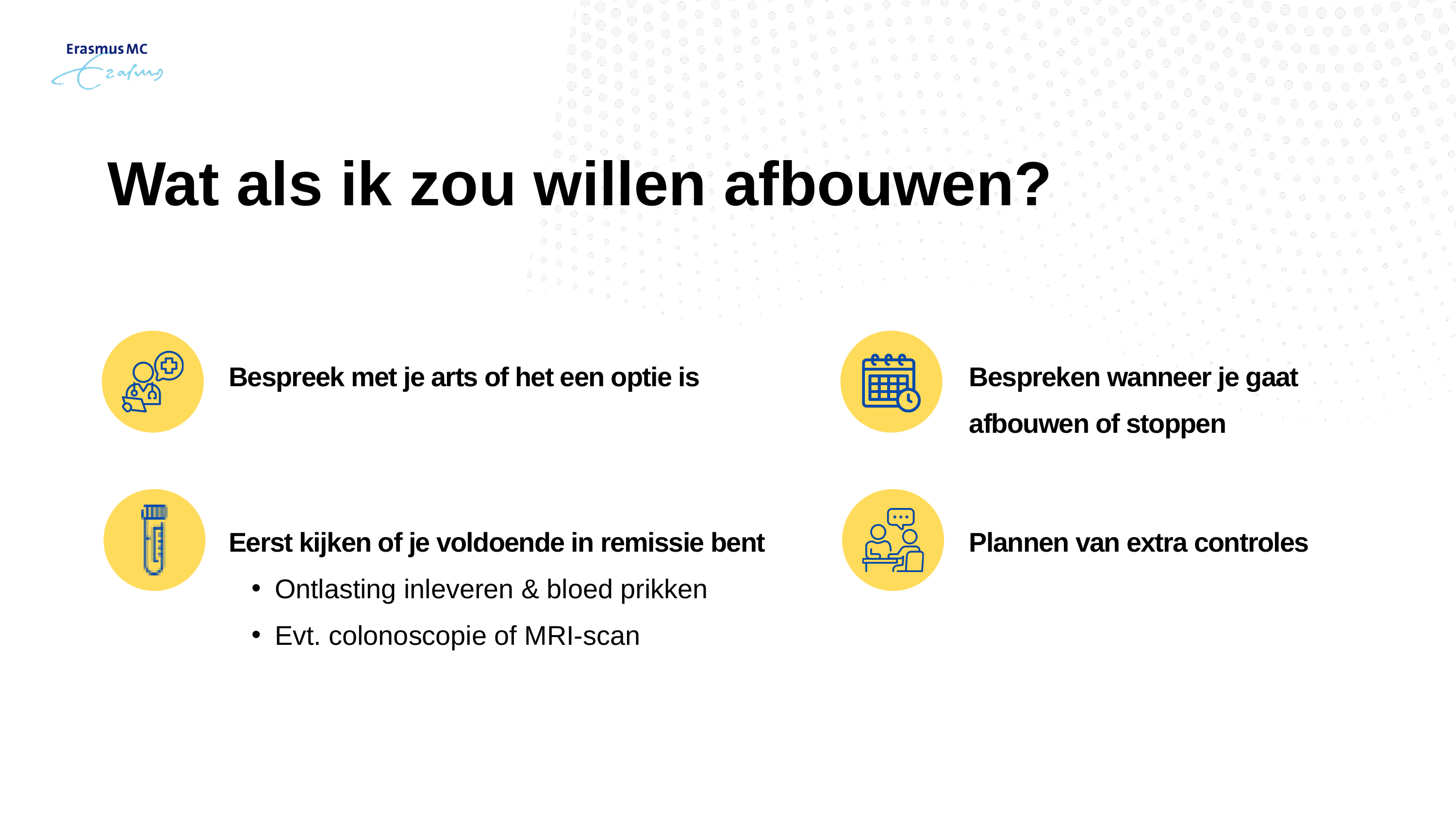

Wat als ik zou willen afbouwen?

Bespreek met je arts of het een optie is

Eerst kijken of je voldoende in remissie bent
Ontlasting inleveren & bloed prikken
Evt. colonoscopie of MRI-scan

Bespreken wanneer je gaat afbouwen of stoppen

Plannen van extra controles